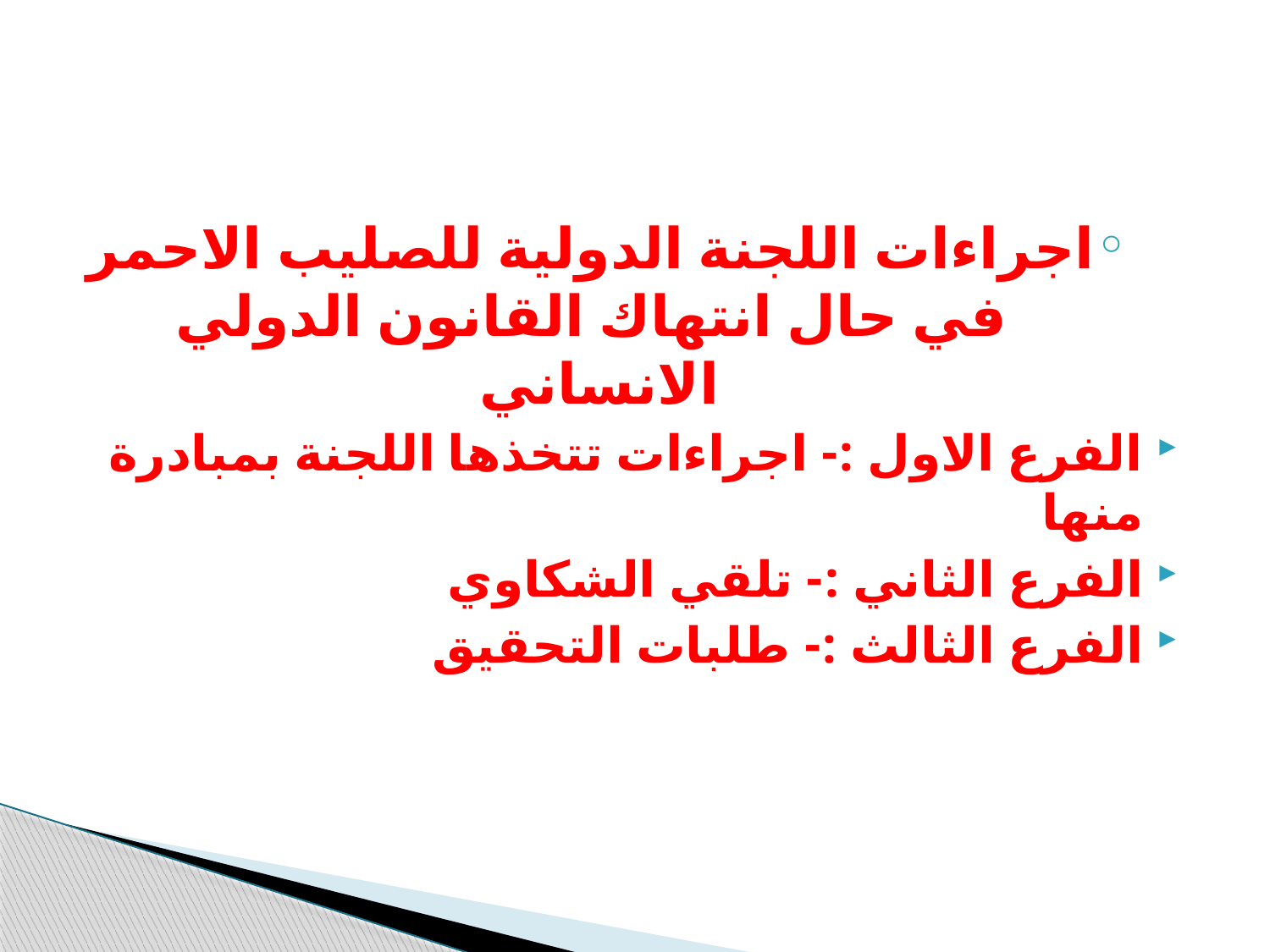

#
اجراءات اللجنة الدولية للصليب الاحمر في حال انتهاك القانون الدولي الانساني
الفرع الاول :- اجراءات تتخذها اللجنة بمبادرة منها
الفرع الثاني :- تلقي الشكاوي
الفرع الثالث :- طلبات التحقيق